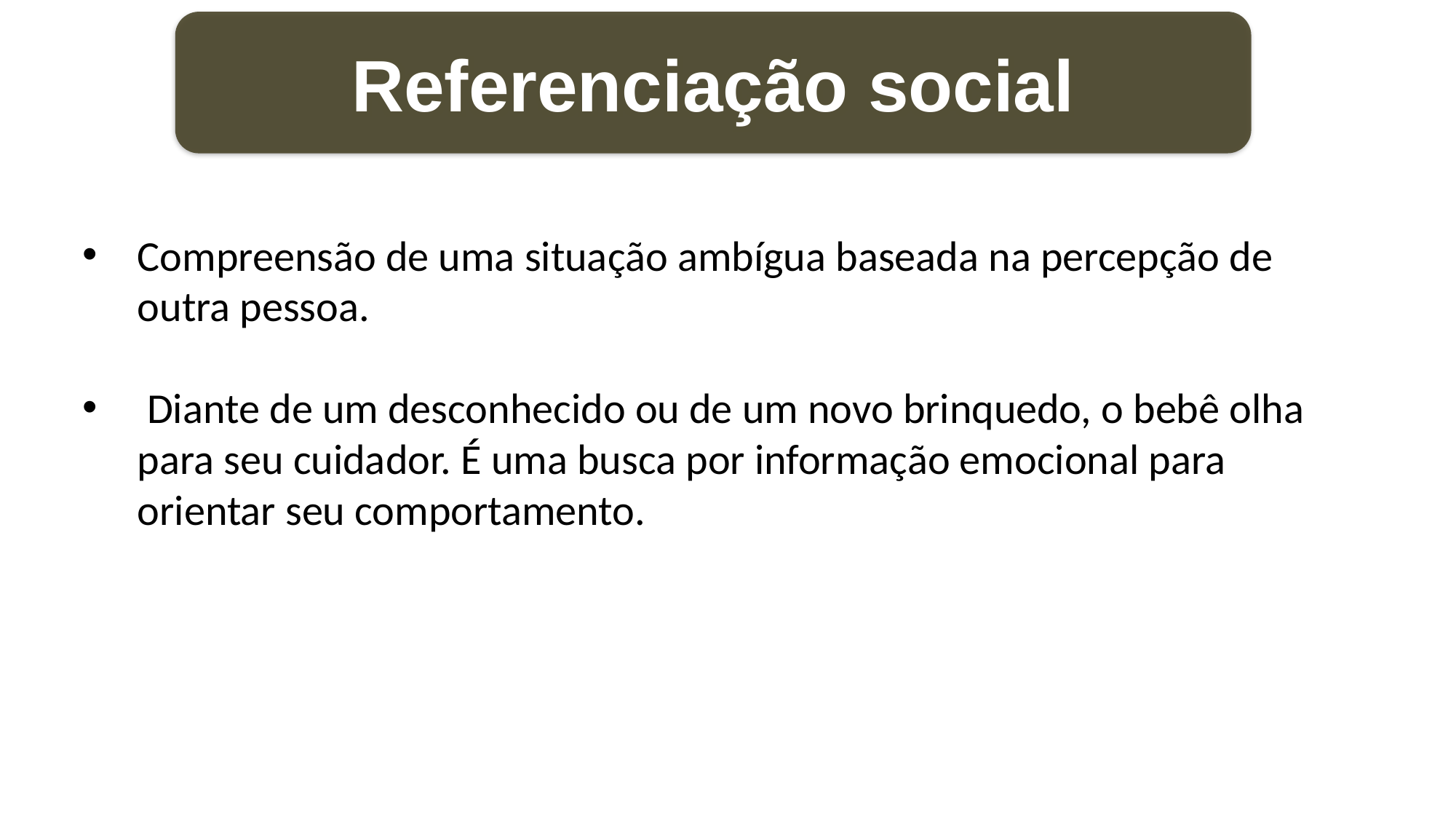

Referenciação social
Compreensão de uma situação ambígua baseada na percepção de outra pessoa.

 Diante de um desconhecido ou de um novo brinquedo, o bebê olha para seu cuidador. É uma busca por informação emocional para orientar seu comportamento.